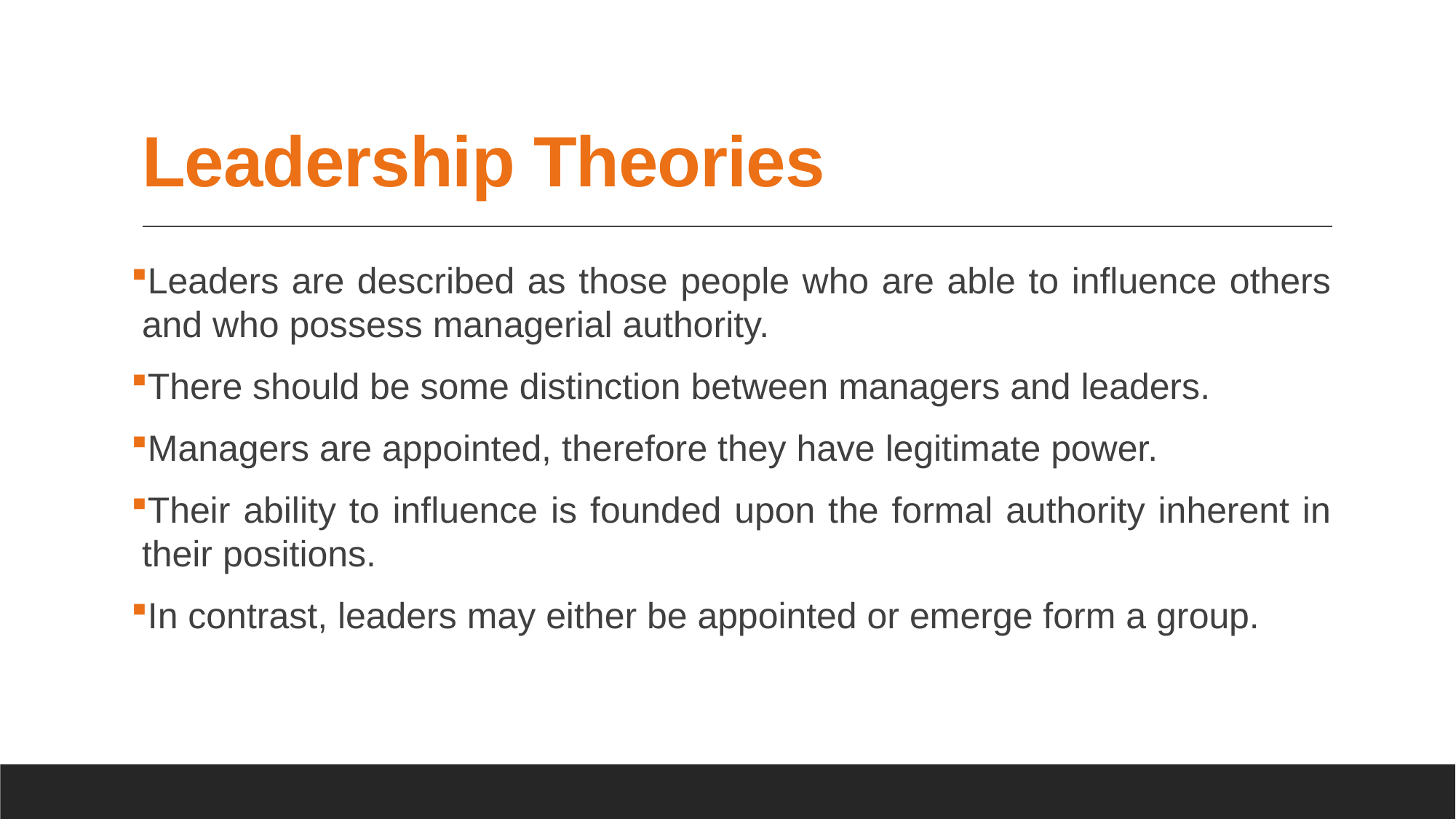

# Leadership Theories
Leaders are described as those people who are able to influence others and who possess managerial authority.
There should be some distinction between managers and leaders.
Managers are appointed, therefore they have legitimate power.
Their ability to influence is founded upon the formal authority inherent in their positions.
In contrast, leaders may either be appointed or emerge form a group.